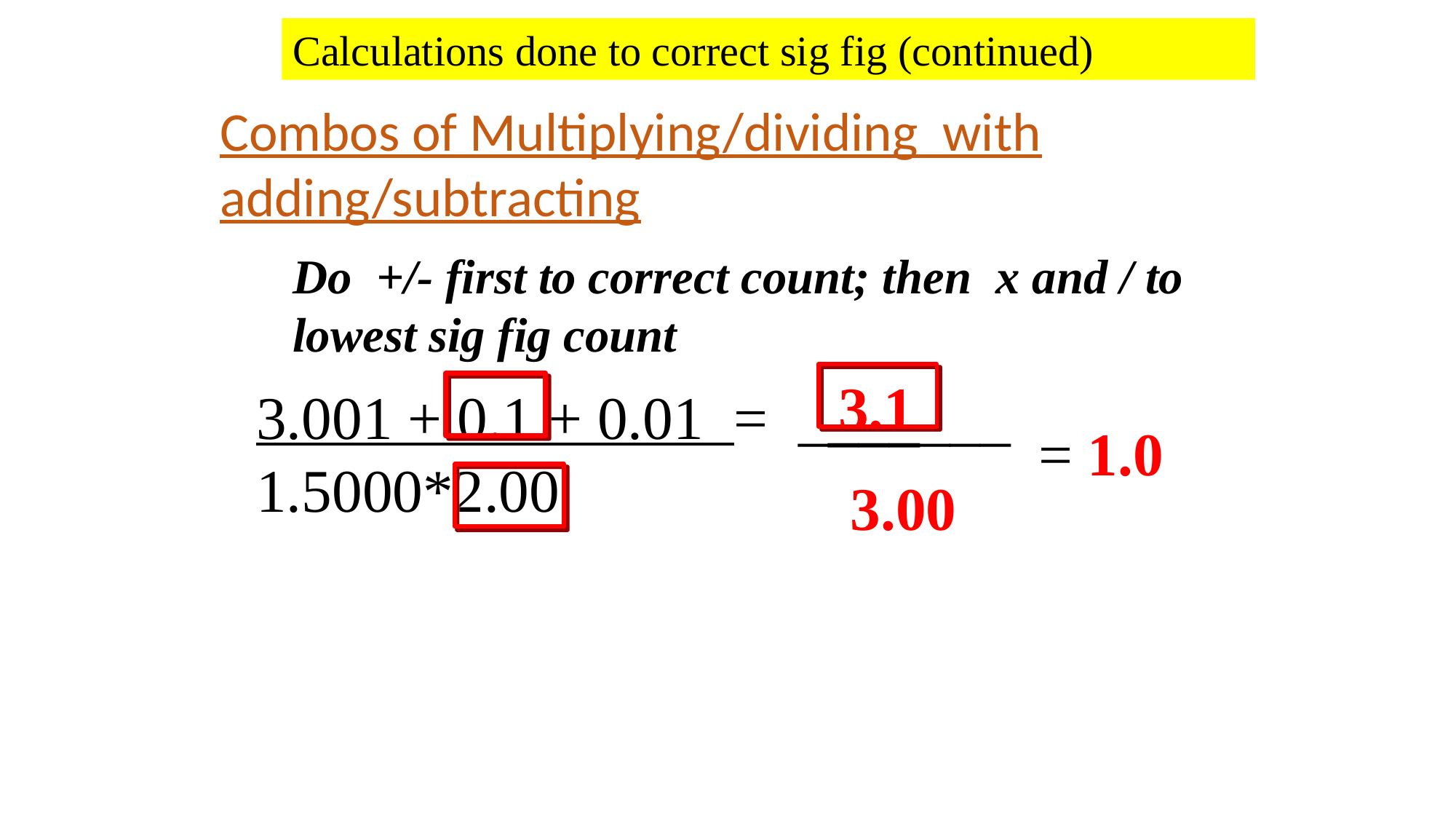

Calculations done to correct sig fig (continued)
Combos of Multiplying/dividing  with adding/subtracting
Do  +/- first to correct count; then  x and / to lowest sig fig count

3.1

3.001 + 0.1 + 0.01  =  _______   1.5000*2.00
= 1.0

  3.00